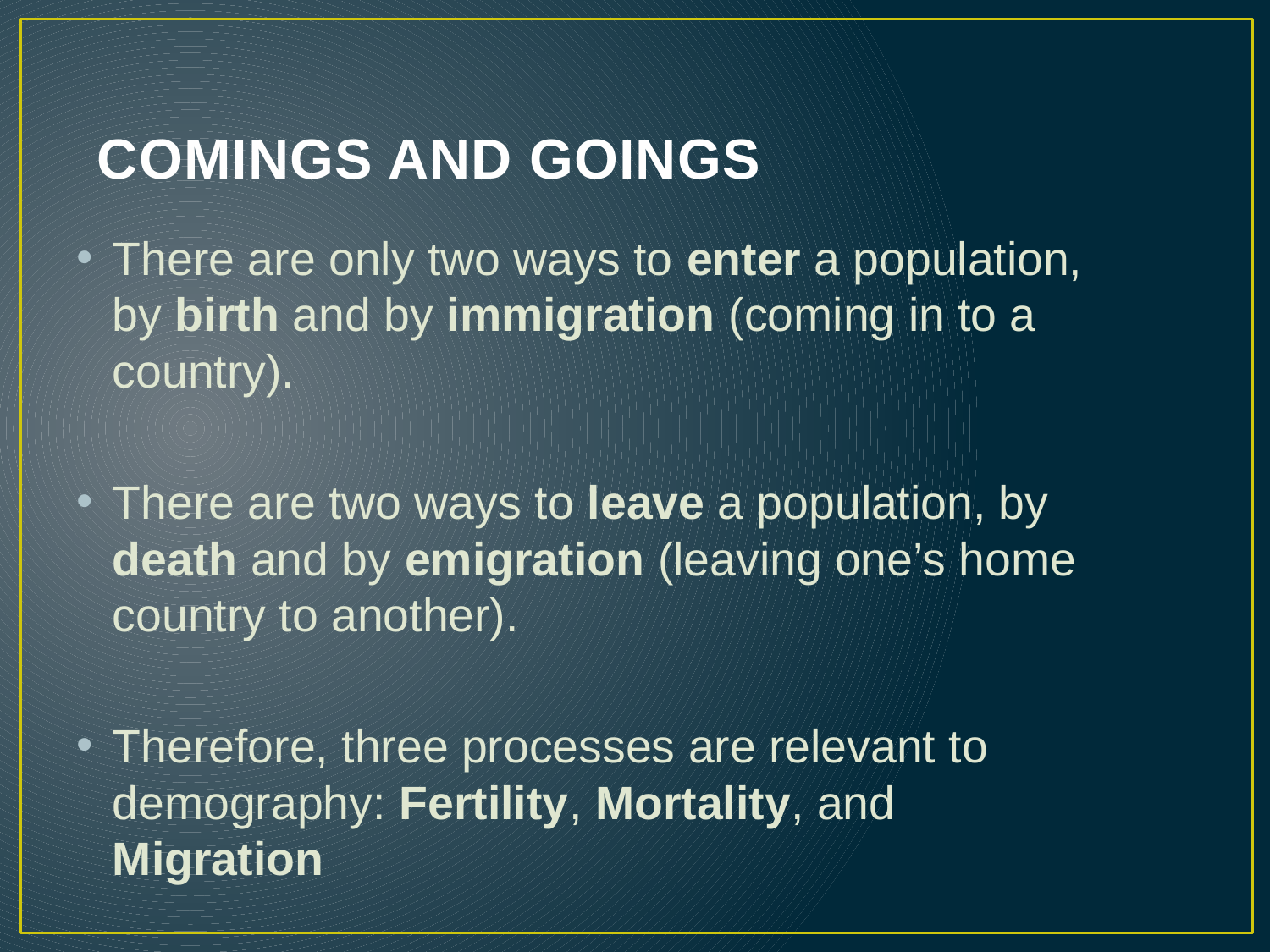

# COMINGS AND GOINGS
There are only two ways to enter a population, by birth and by immigration (coming in to a country).

There are two ways to leave a population, by death and by emigration (leaving one’s home country to another).

Therefore, three processes are relevant to demography: Fertility, Mortality, and Migration